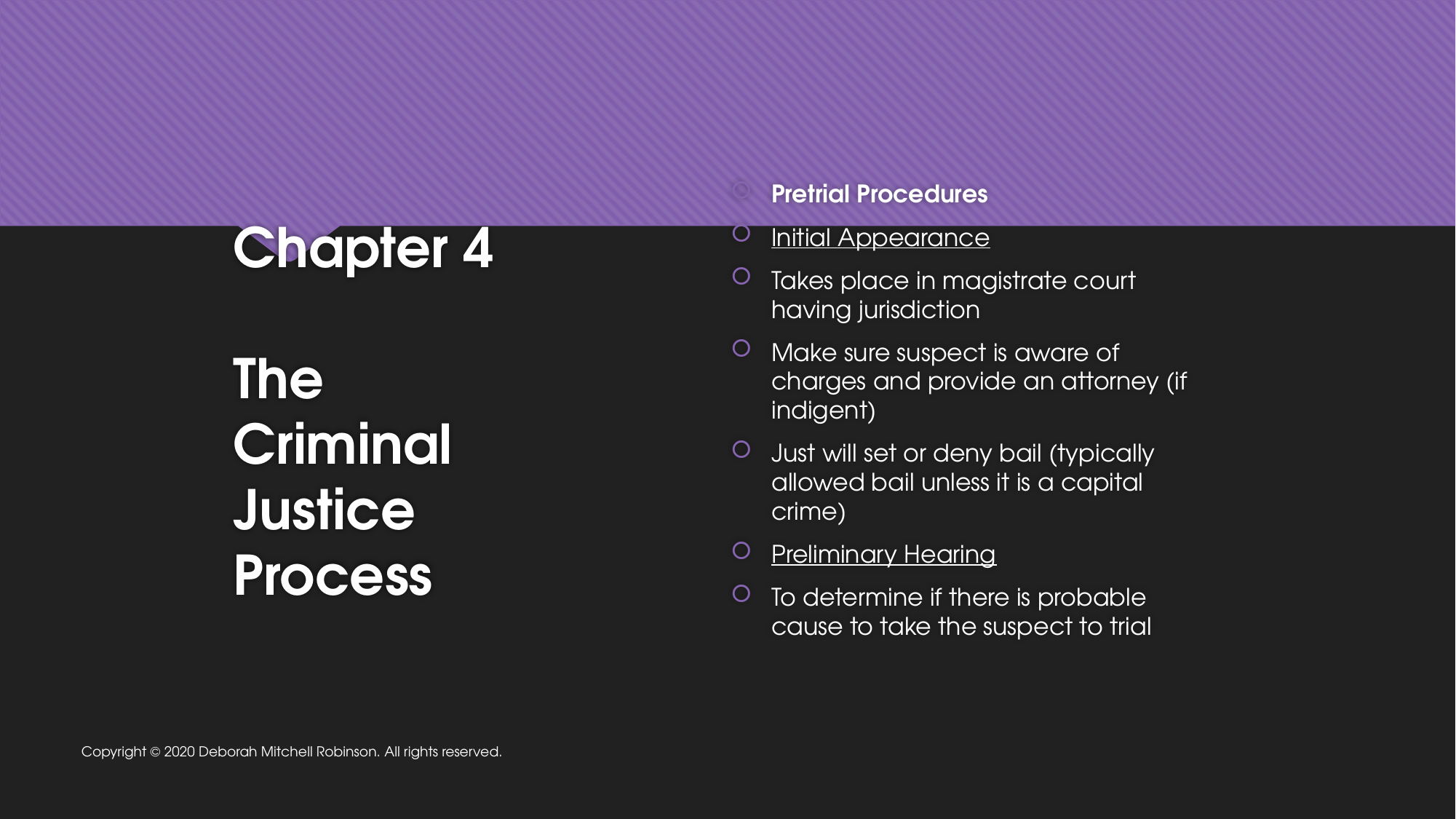

Pretrial Procedures
Initial Appearance
Takes place in magistrate court having jurisdiction
Make sure suspect is aware of charges and provide an attorney (if indigent)
Just will set or deny bail (typically allowed bail unless it is a capital crime)
Preliminary Hearing
To determine if there is probable cause to take the suspect to trial
# Chapter 4 The Criminal Justice Process
Copyright © 2020 Deborah Mitchell Robinson. All rights reserved.